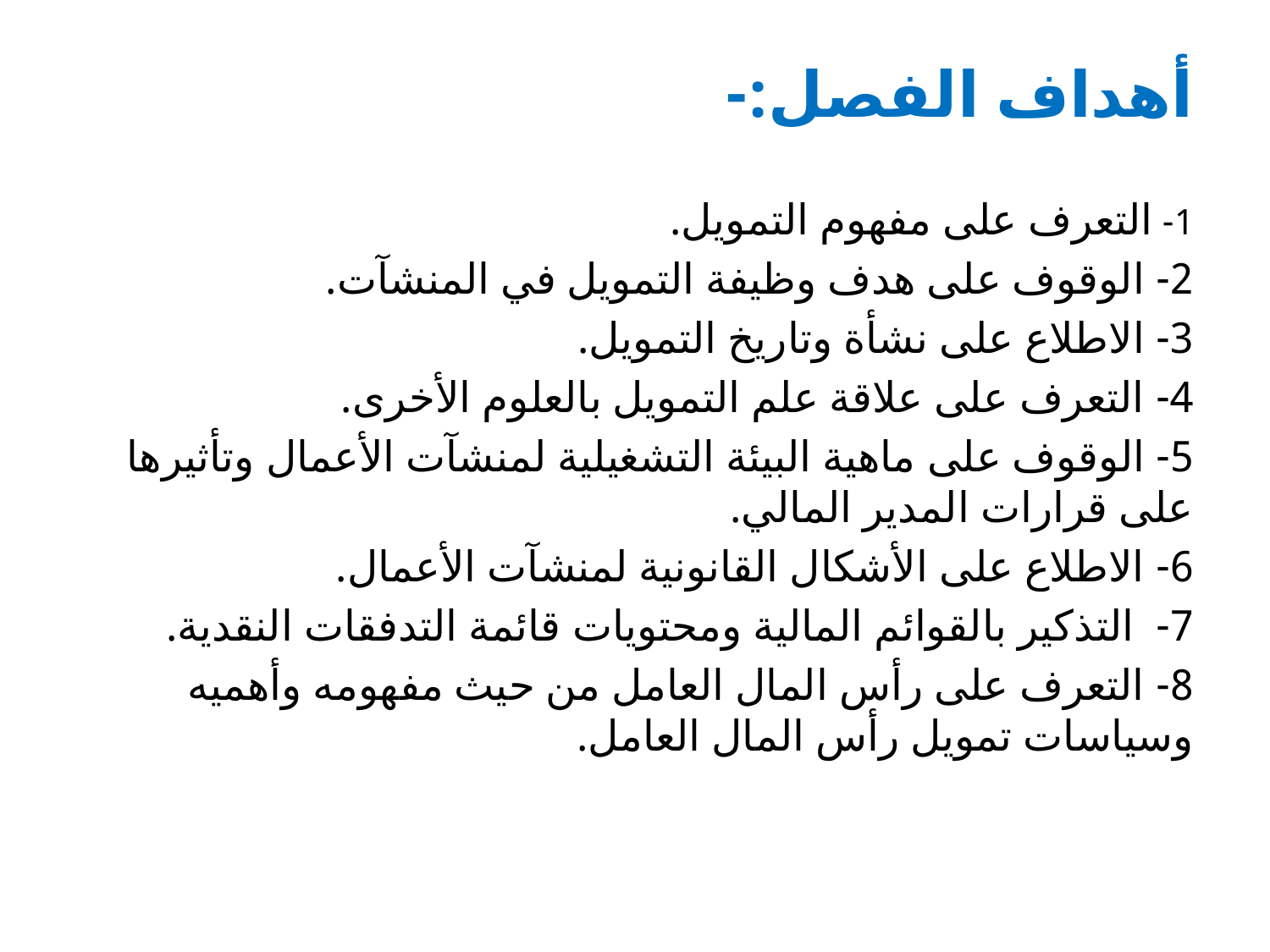

# أهداف الفصل:-
1- التعرف على مفهوم التمويل.
2- الوقوف على هدف وظيفة التمويل في المنشآت.
3- الاطلاع على نشأة وتاريخ التمويل.
4- التعرف على علاقة علم التمويل بالعلوم الأخرى.
5- الوقوف على ماهية البيئة التشغيلية لمنشآت الأعمال وتأثيرها على قرارات المدير المالي.
6- الاطلاع على الأشكال القانونية لمنشآت الأعمال.
7-  التذكير بالقوائم المالية ومحتويات قائمة التدفقات النقدية.
8- التعرف على رأس المال العامل من حيث مفهومه وأهميه وسياسات تمويل رأس المال العامل.